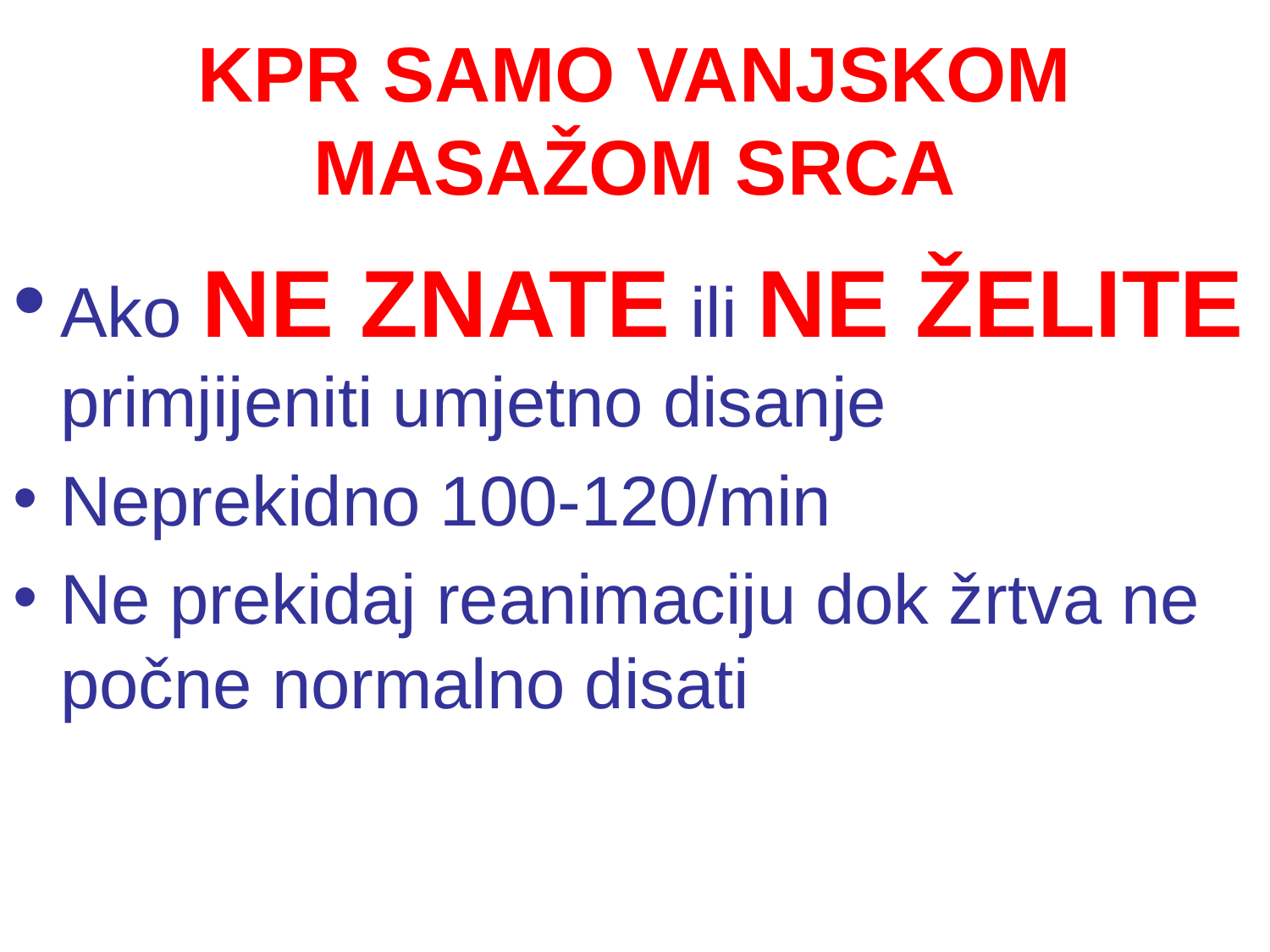

# KPR SAMO VANJSKOM MASAŽOM SRCA
Ako NE ZNATE ili NE ŽELITE primjijeniti umjetno disanje
Neprekidno 100-120/min
Ne prekidaj reanimaciju dok žrtva ne počne normalno disati